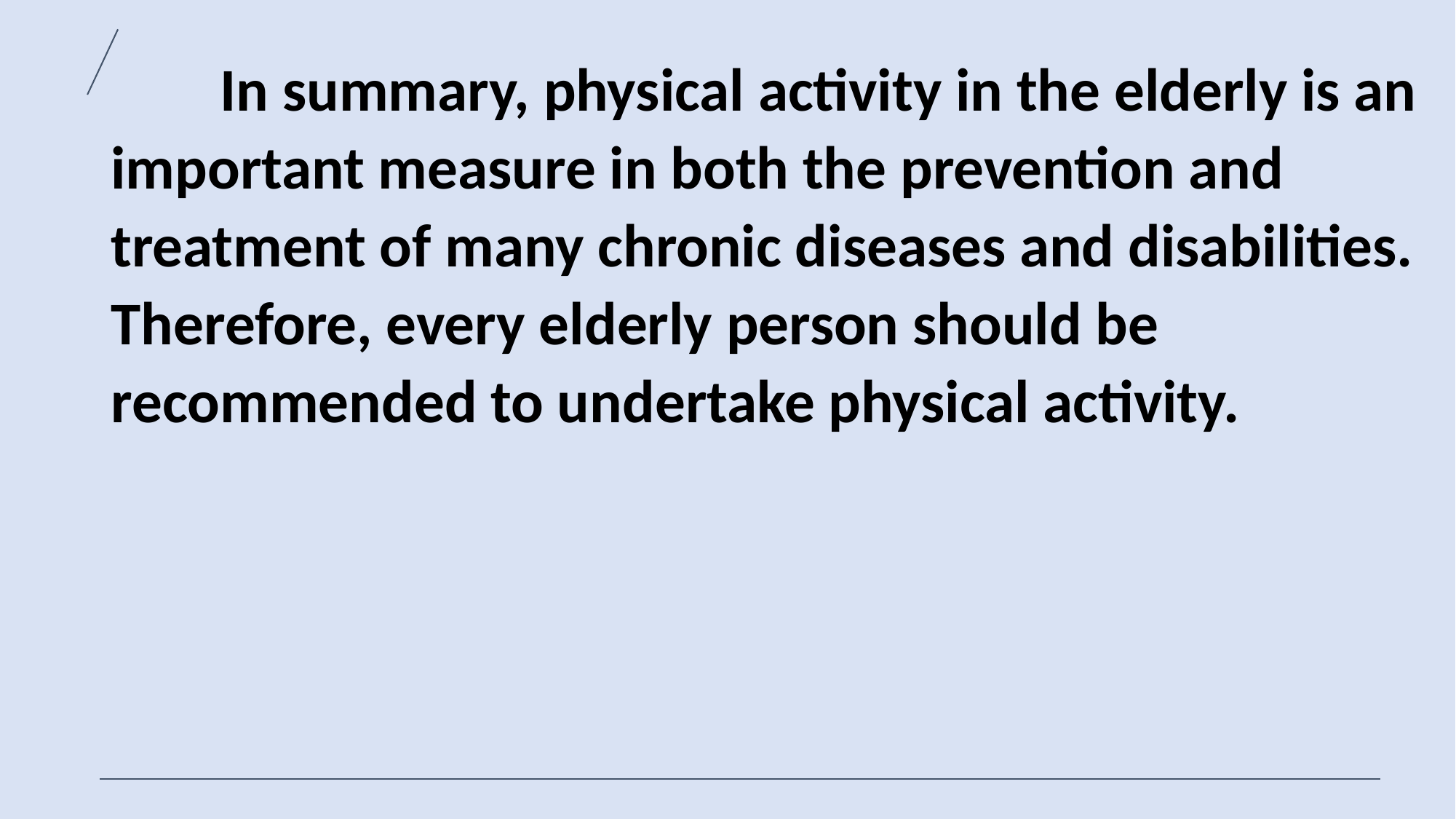

In summary, physical activity in the elderly is an important measure in both the prevention and treatment of many chronic diseases and disabilities.
Therefore, every elderly person should be recommended to undertake physical activity.